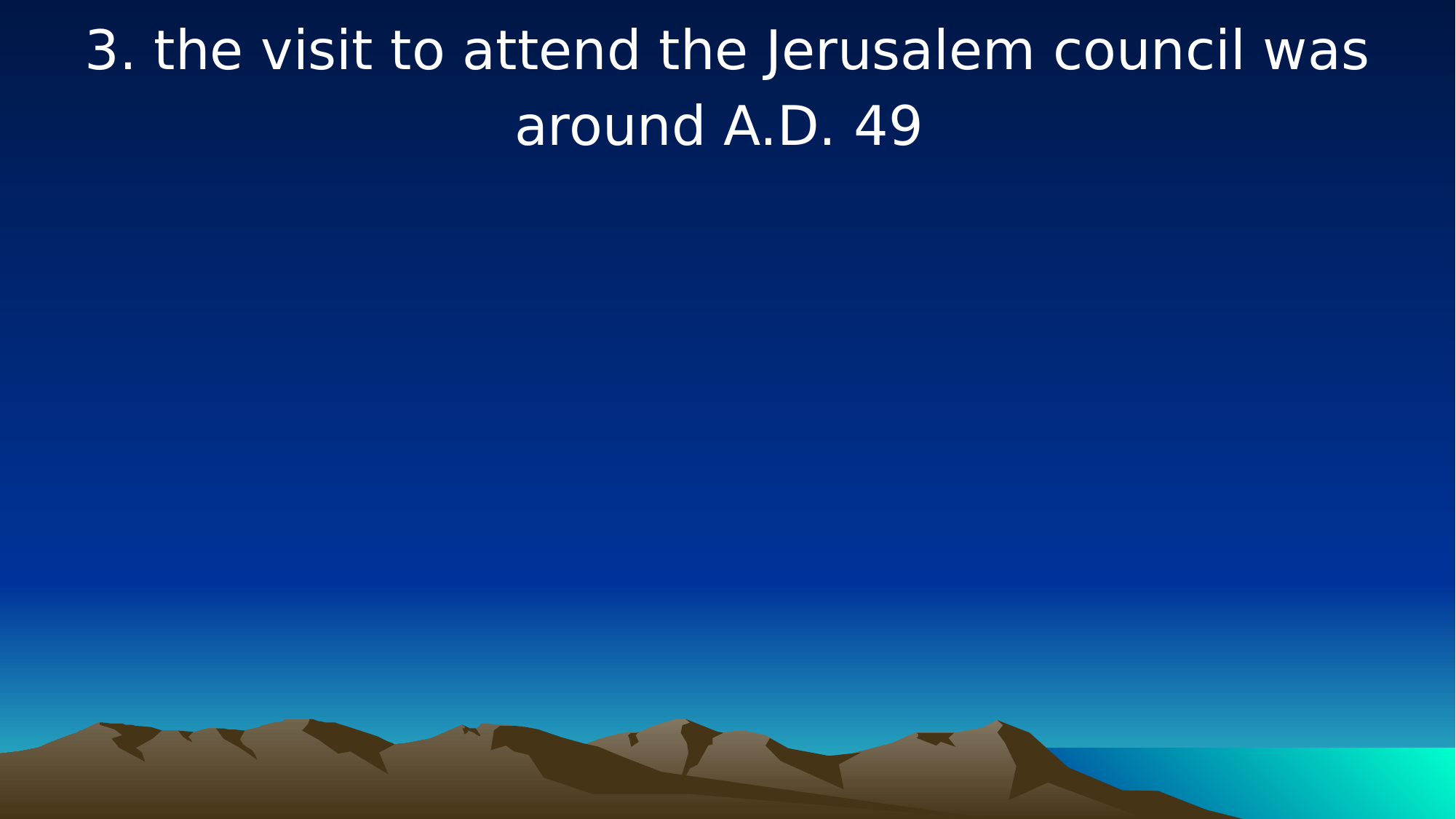

3. the visit to attend the Jerusalem council was around A.D. 49